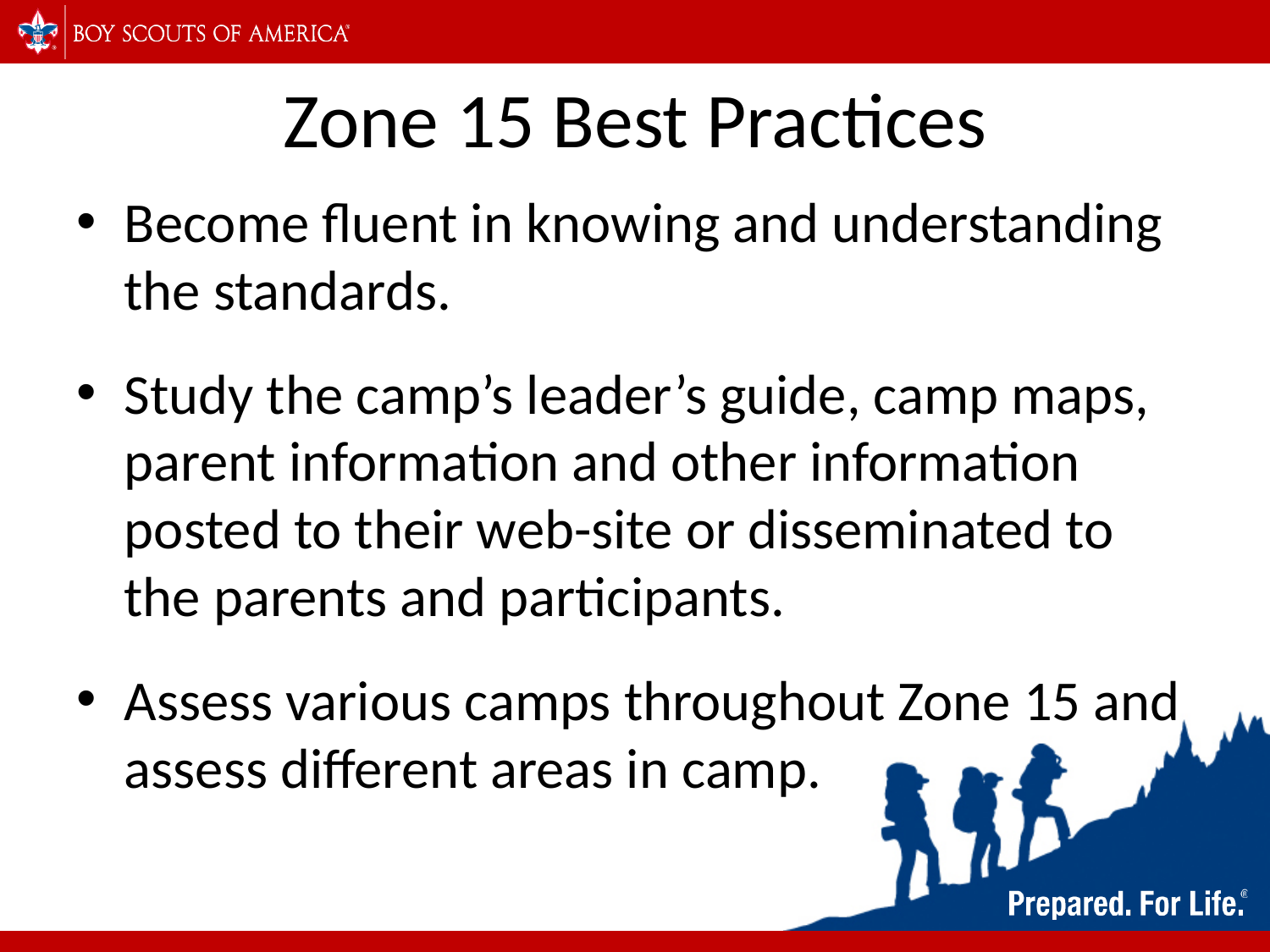

# Zone 15 Best Practices
Become fluent in knowing and understanding the standards.

Study the camp’s leader’s guide, camp maps, parent information and other information posted to their web-site or disseminated to the parents and participants.

Assess various camps throughout Zone 15 and assess different areas in camp.